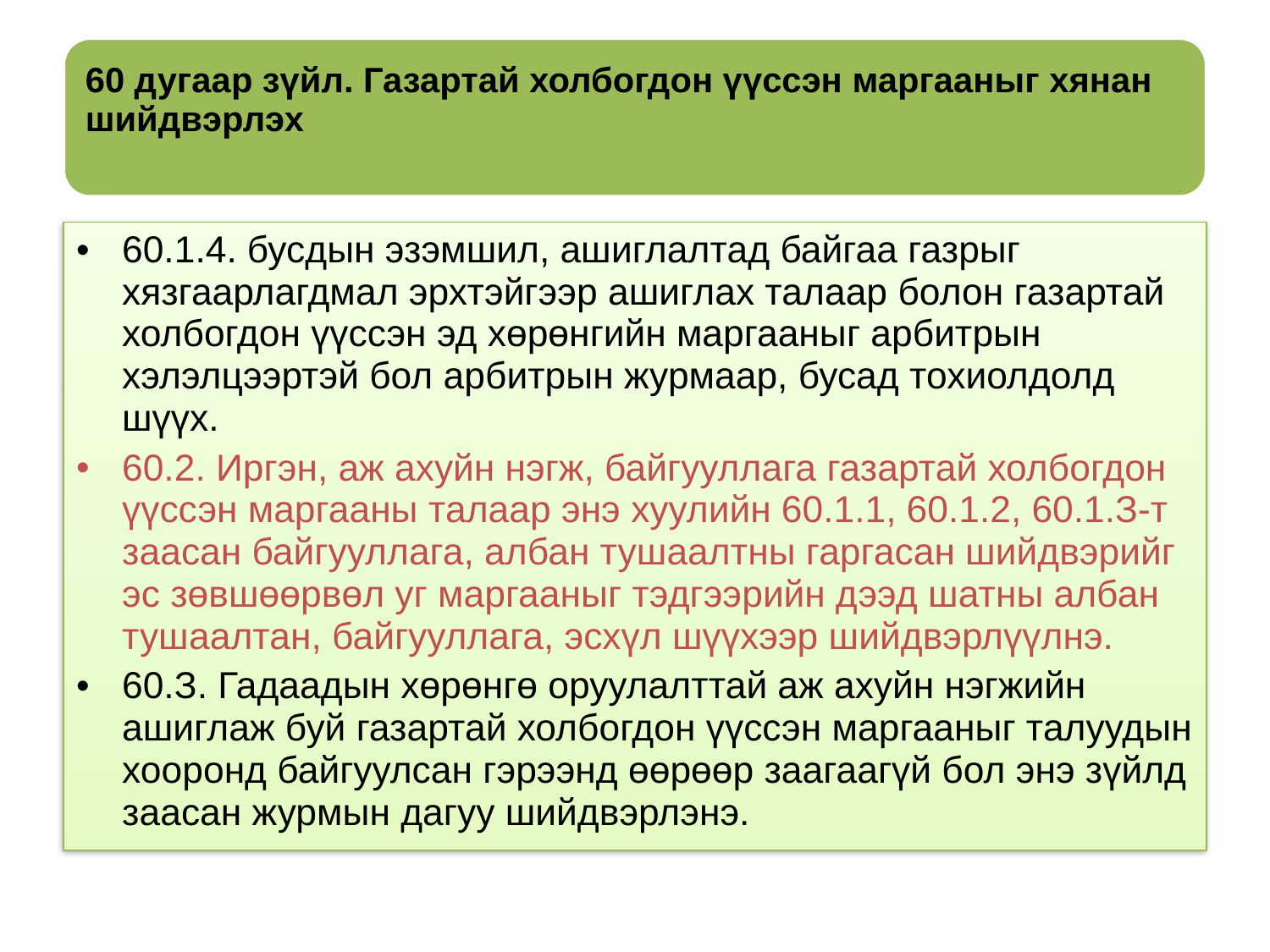

60 дугаар зүйл. Газартай холбогдон үүссэн маргааныг хянан шийдвэрлэх
60.1.4. бусдын эзэмшил, ашиглалтад байгаа газрыг хязгаарлагдмал эрхтэйгээр ашиглах талаар болон газартай холбогдон үүссэн эд хөрөнгийн маргааныг арбитрын хэлэлцээртэй бол арбитрын журмаар, бусад тохиолдолд шүүх.
60.2. Иргэн, аж ахуйн нэгж, байгууллага газартай холбогдон үүссэн маргааны талаар энэ хуулийн 60.1.1, 60.1.2, 60.1.З-т заасан байгууллага, албан тушаалтны гаргасан шийдвэрийг эс зөвшөөрвөл уг маргааныг тэдгээрийн дээд шатны албан тушаалтан, байгууллага, эсхүл шүүхээр шийдвэрлүүлнэ.
60.З. Гадаадын хөрөнгө оруулалттай аж ахуйн нэгжийн ашиглаж буй газартай холбогдон үүссэн маргааныг талуудын хооронд байгуулсан гэрээнд өөрөөр заагаагүй бол энэ зүйлд заасан журмын дагуу шийдвэрлэнэ.